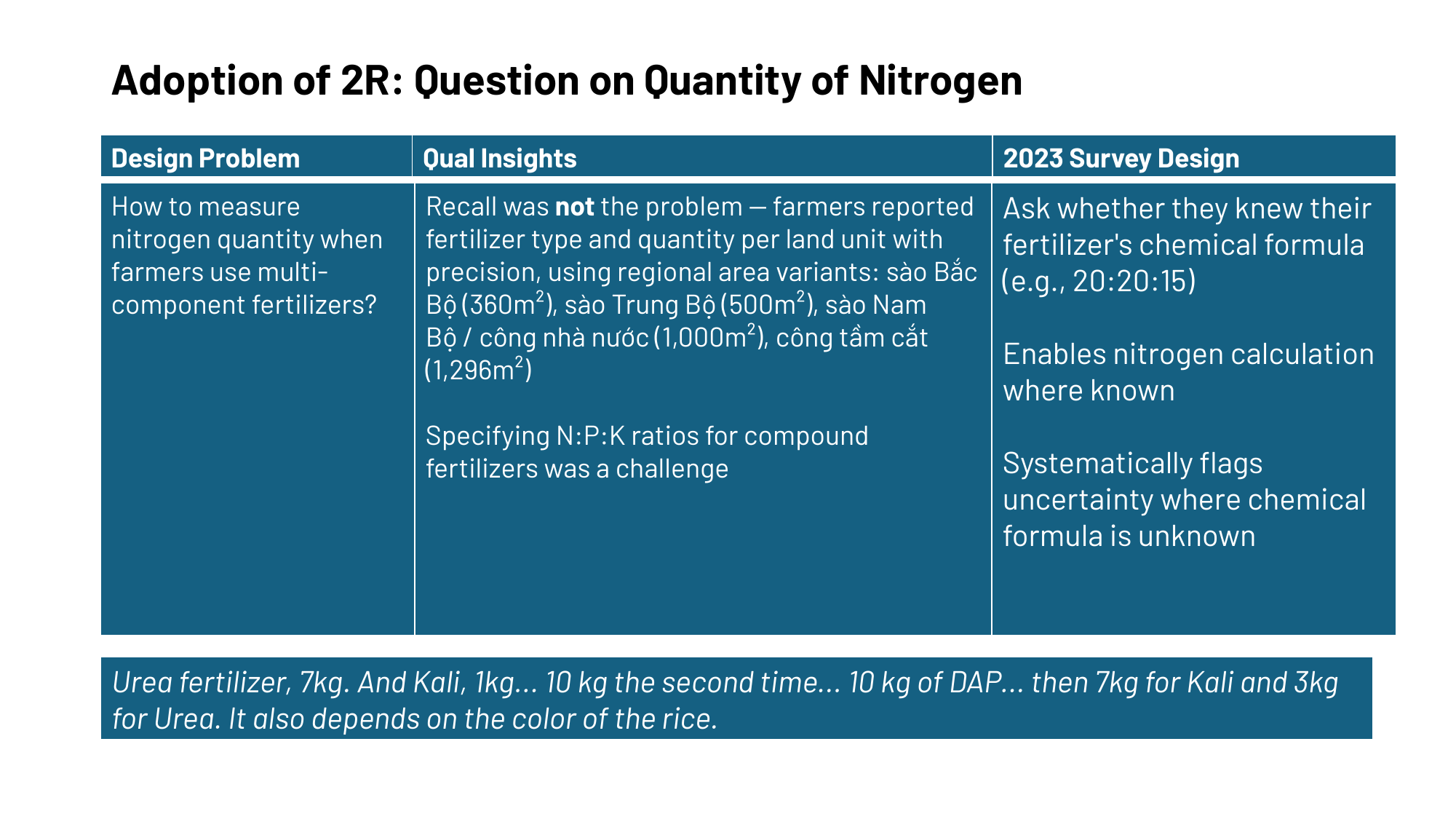

# Adoption of 2R: Question on Quantity of Nitrogen

| Design Problem | Qual Insights | 2023 Survey Design |
| --- | --- | --- |
| How to measure nitrogen quantity when farmers use multi-component fertilizers? | Recall was not the problem — farmers reported fertilizer type and quantity per land unit with precision, using regional area variants: sào Bắc Bộ (360m²), sào Trung Bộ (500m²), sào Nam Bộ / công nhà nước (1,000m²), công tầm cắt (1,296m²) Specifying N:P:K ratios for compound fertilizers was a challenge | Ask whether they knew their fertilizer's chemical formula (e.g., 20:20:15) Enables nitrogen calculation where known Systematically flags uncertainty where chemical formula is unknown |
| --- | --- | --- |
| Urea fertilizer, 7kg. And Kali, 1kg... 10 kg the second time... 10 kg of DAP... then 7kg for Kali and 3kg for Urea. It also depends on the color of the rice. |
| --- |